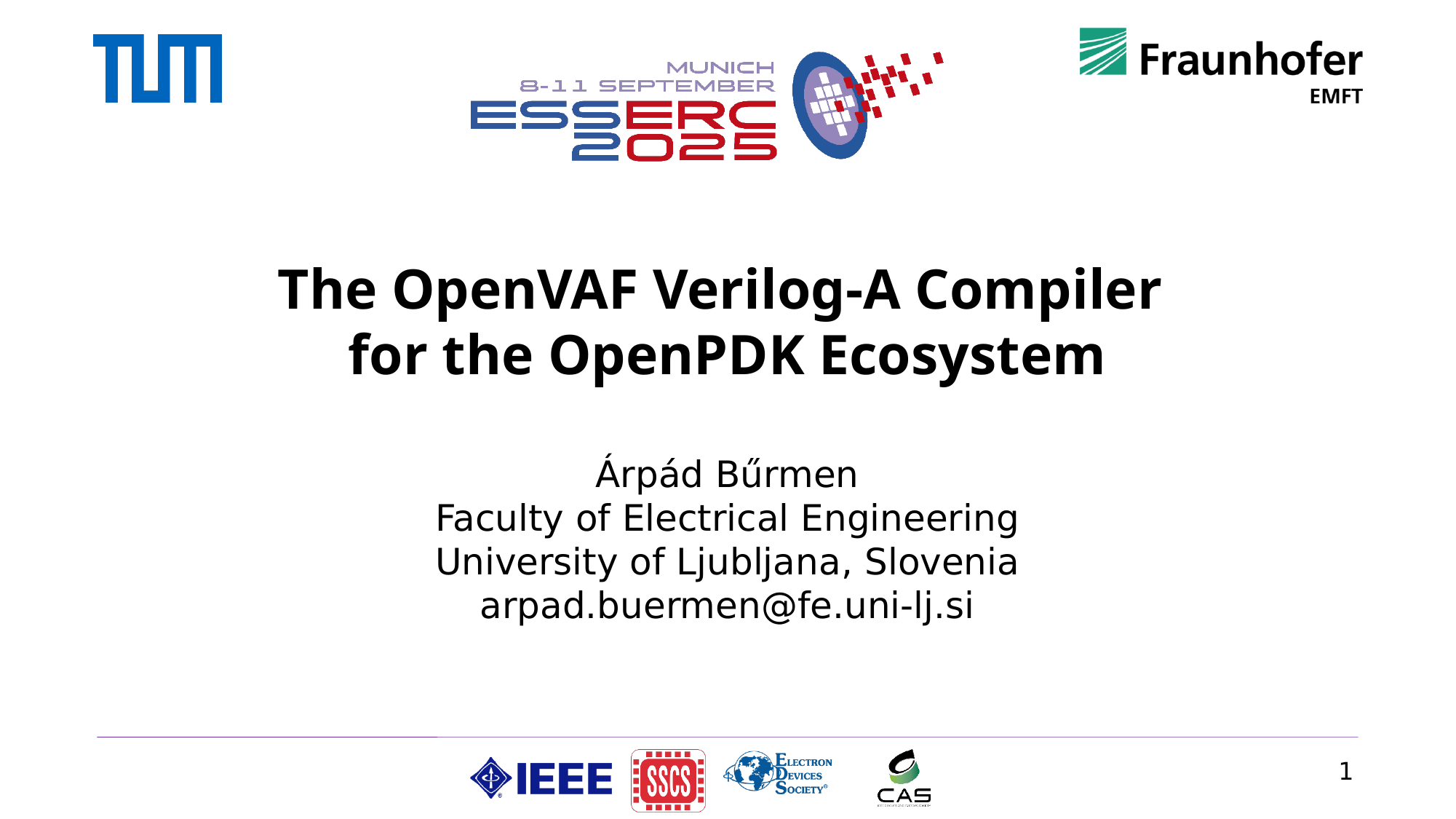

The OpenVAF Verilog-A Compiler
for the OpenPDK Ecosystem
Árpád Bűrmen
Faculty of Electrical Engineering
University of Ljubljana, Slovenia
arpad.buermen@fe.uni-lj.si